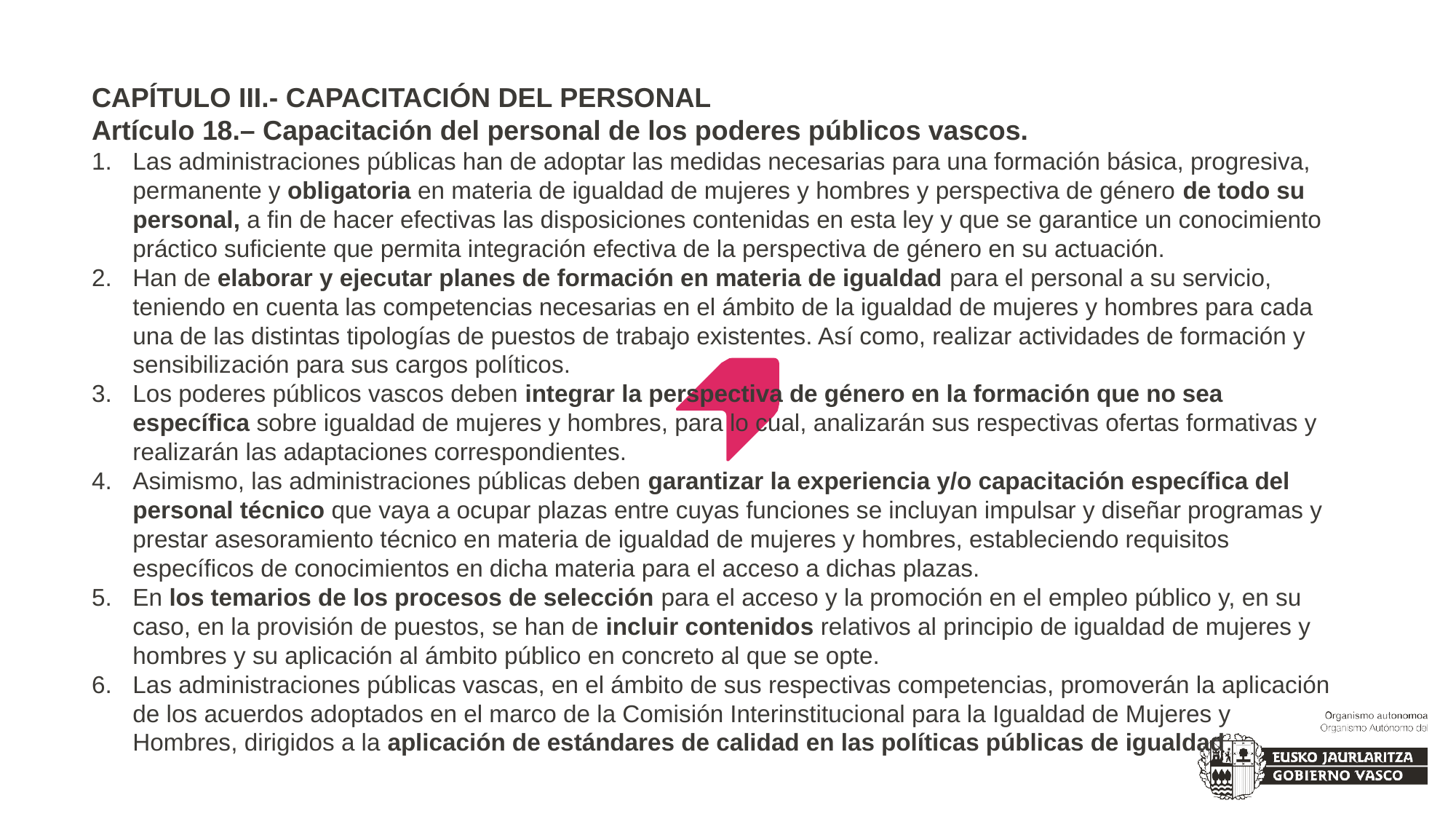

CAPÍTULO III.- CAPACITACIÓN DEL PERSONAL
CAPÍTULO III.- CAPACITACIÓN DEL PERSONAL
Artículo 18.– Capacitación del personal de los poderes públicos vascos.
Las administraciones públicas han de adoptar las medidas necesarias para una formación básica, progresiva, permanente y obligatoria en materia de igualdad de mujeres y hombres y perspectiva de género de todo su personal, a fin de hacer efectivas las disposiciones contenidas en esta ley y que se garantice un conocimiento práctico suficiente que permita integración efectiva de la perspectiva de género en su actuación.
Han de elaborar y ejecutar planes de formación en materia de igualdad para el personal a su servicio, teniendo en cuenta las competencias necesarias en el ámbito de la igualdad de mujeres y hombres para cada una de las distintas tipologías de puestos de trabajo existentes. Así como, realizar actividades de formación y sensibilización para sus cargos políticos.
Los poderes públicos vascos deben integrar la perspectiva de género en la formación que no sea específica sobre igualdad de mujeres y hombres, para lo cual, analizarán sus respectivas ofertas formativas y realizarán las adaptaciones correspondientes.
Asimismo, las administraciones públicas deben garantizar la experiencia y/o capacitación específica del personal técnico que vaya a ocupar plazas entre cuyas funciones se incluyan impulsar y diseñar programas y prestar asesoramiento técnico en materia de igualdad de mujeres y hombres, estableciendo requisitos específicos de conocimientos en dicha materia para el acceso a dichas plazas.
En los temarios de los procesos de selección para el acceso y la promoción en el empleo público y, en su caso, en la provisión de puestos, se han de incluir contenidos relativos al principio de igualdad de mujeres y hombres y su aplicación al ámbito público en concreto al que se opte.
Las administraciones públicas vascas, en el ámbito de sus respectivas competencias, promoverán la aplicación de los acuerdos adoptados en el marco de la Comisión Interinstitucional para la Igualdad de Mujeres y Hombres, dirigidos a la aplicación de estándares de calidad en las políticas públicas de igualdad.